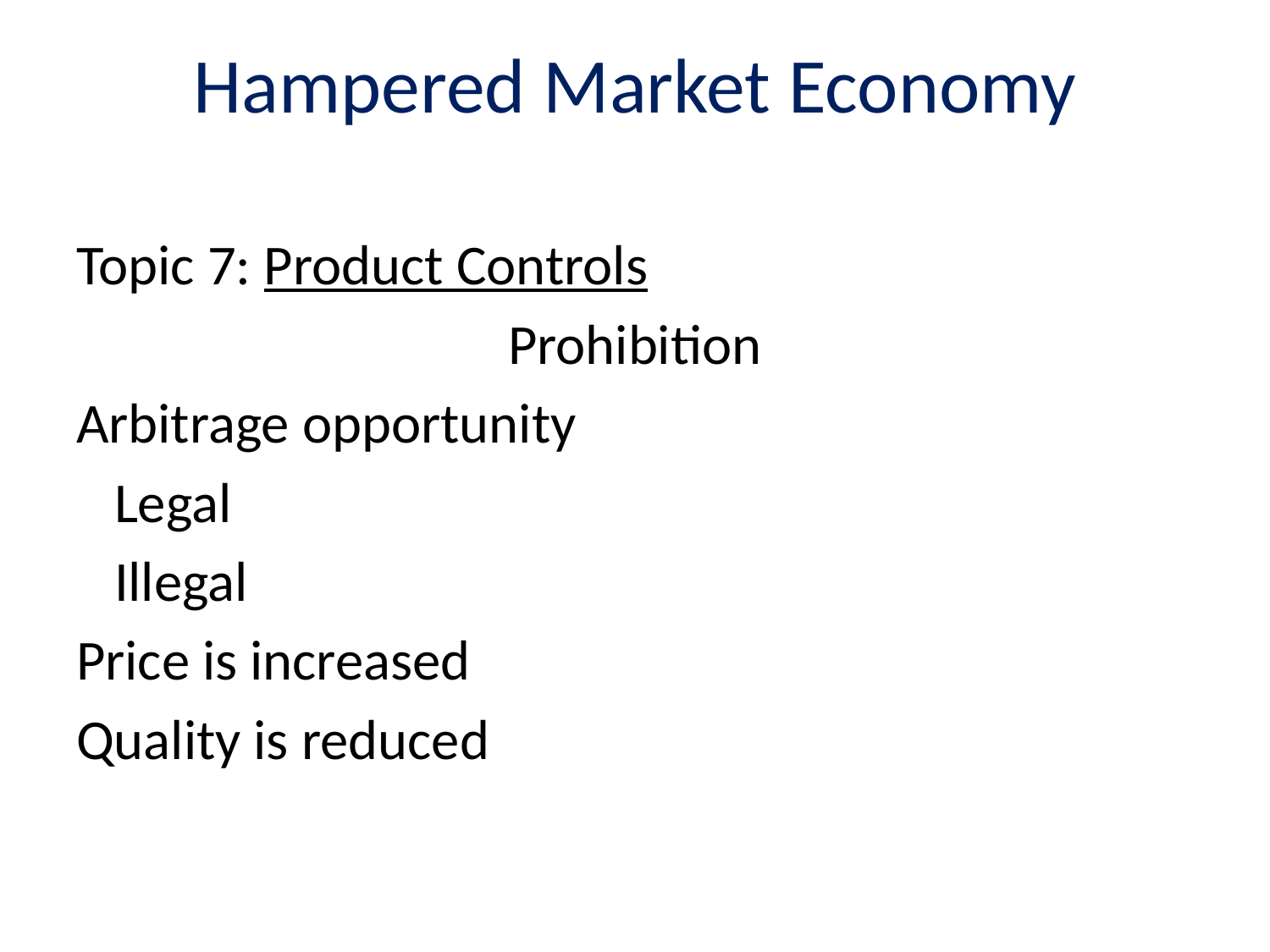

# Hampered Market Economy
Topic 7: Product Controls
Prohibition
Arbitrage opportunity
   Legal
   Illegal
Price is increased
Quality is reduced